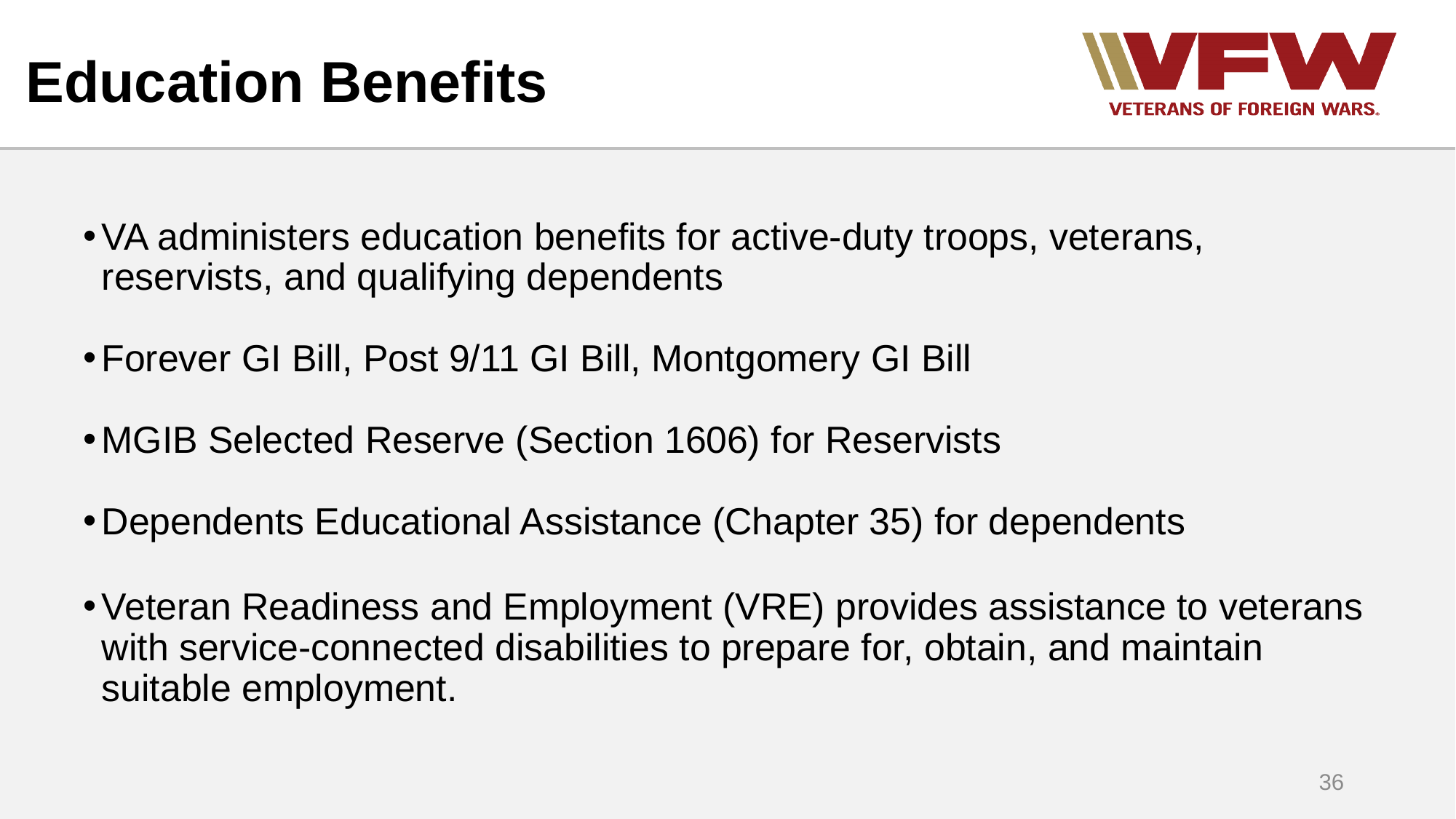

Education Benefits

VA administers education benefits for active-duty troops, veterans, reservists, and qualifying dependents

Forever GI Bill, Post 9/11 GI Bill, Montgomery GI Bill

MGIB Selected Reserve (Section 1606) for Reservists

Dependents Educational Assistance (Chapter 35) for dependents

Veteran Readiness and Employment (VRE) provides assistance to veterans with service-connected disabilities to prepare for, obtain, and maintain suitable employment.

36